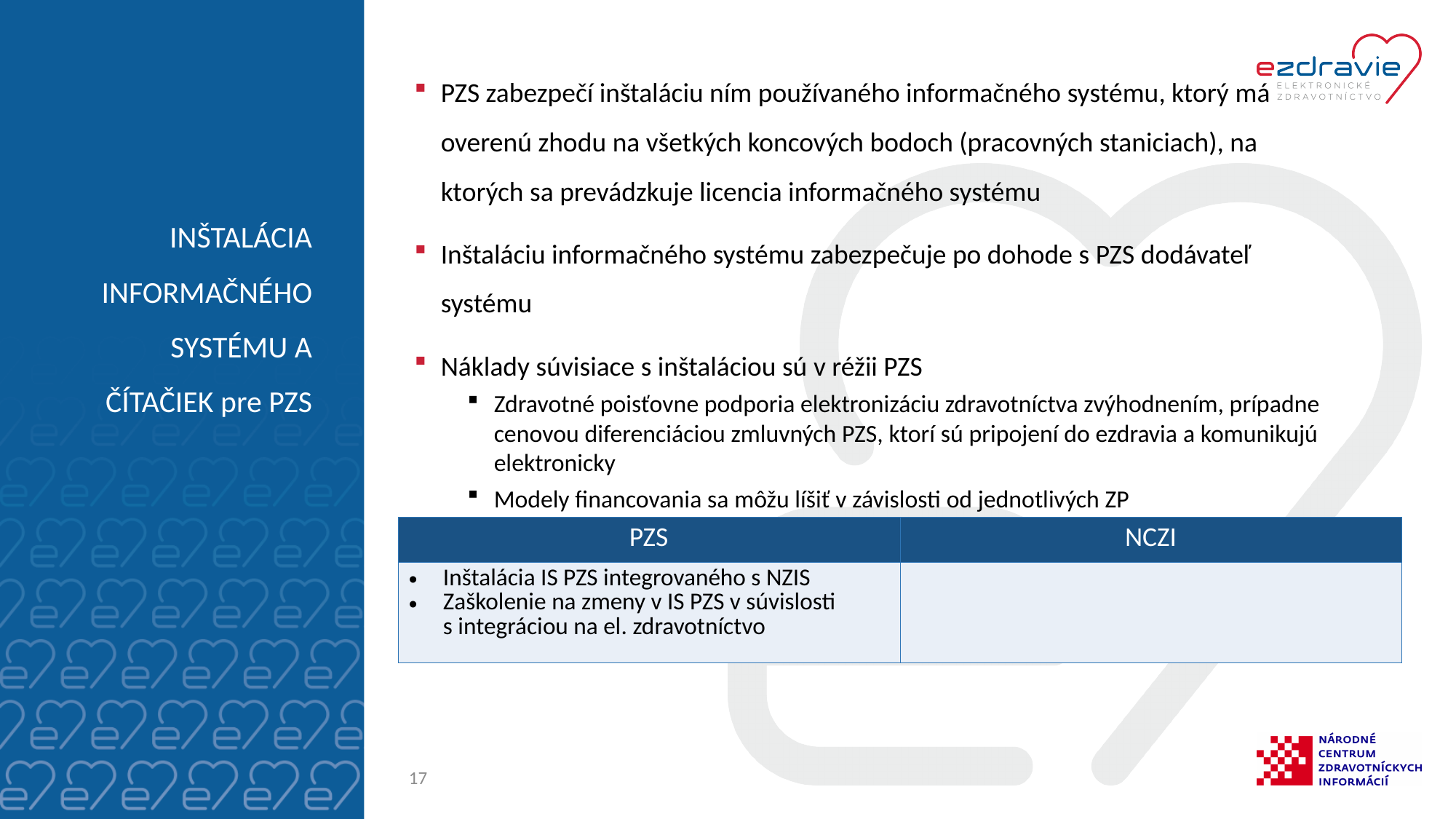

PZS zabezpečí inštaláciu ním používaného informačného systému, ktorý má overenú zhodu na všetkých koncových bodoch (pracovných staniciach), na ktorých sa prevádzkuje licencia informačného systému
Inštaláciu informačného systému zabezpečuje po dohode s PZS dodávateľ systému
Náklady súvisiace s inštaláciou sú v réžii PZS
Zdravotné poisťovne podporia elektronizáciu zdravotníctva zvýhodnením, prípadne cenovou diferenciáciou zmluvných PZS, ktorí sú pripojení do ezdravia a komunikujú elektronicky
Modely financovania sa môžu líšiť v závislosti od jednotlivých ZP

# INŠTALÁCIA INFORMAČNÉHO SYSTÉMU A ČÍTAČIEK pre PZS
| PZS | NCZI |
| --- | --- |
| Inštalácia IS PZS integrovaného s NZIS Zaškolenie na zmeny v IS PZS v súvislosti s integráciou na el. zdravotníctvo |  |
17